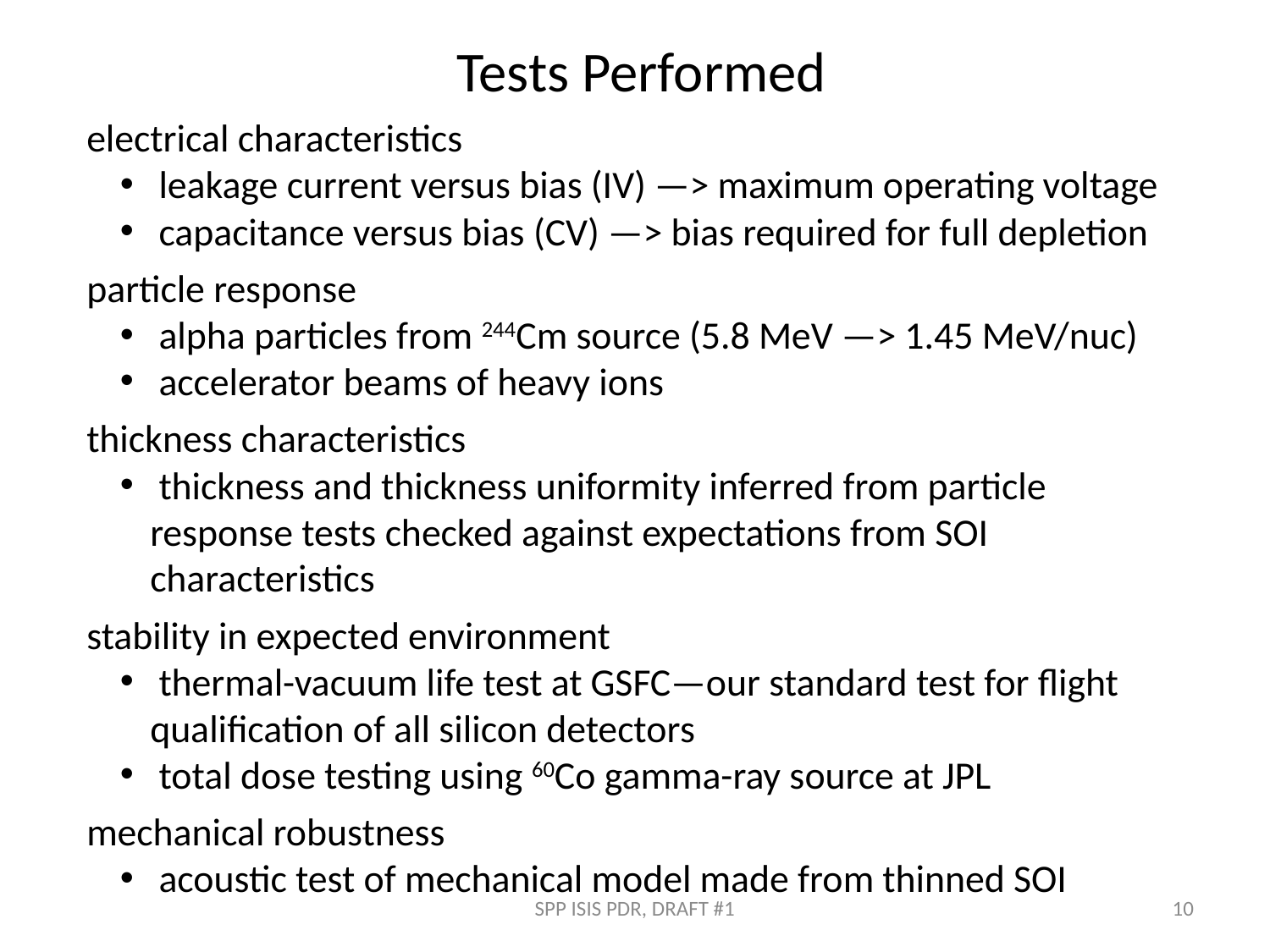

Tests Performed
electrical characteristics
 leakage current versus bias (IV) —> maximum operating voltage
 capacitance versus bias (CV) —> bias required for full depletion
particle response
 alpha particles from 244Cm source (5.8 MeV —> 1.45 MeV/nuc)
 accelerator beams of heavy ions
thickness characteristics
 thickness and thickness uniformity inferred from particle response tests checked against expectations from SOI characteristics
stability in expected environment
 thermal-vacuum life test at GSFC—our standard test for flight qualification of all silicon detectors
 total dose testing using 60Co gamma-ray source at JPL
mechanical robustness
 acoustic test of mechanical model made from thinned SOI
SPP ISIS PDR, DRAFT #1
10